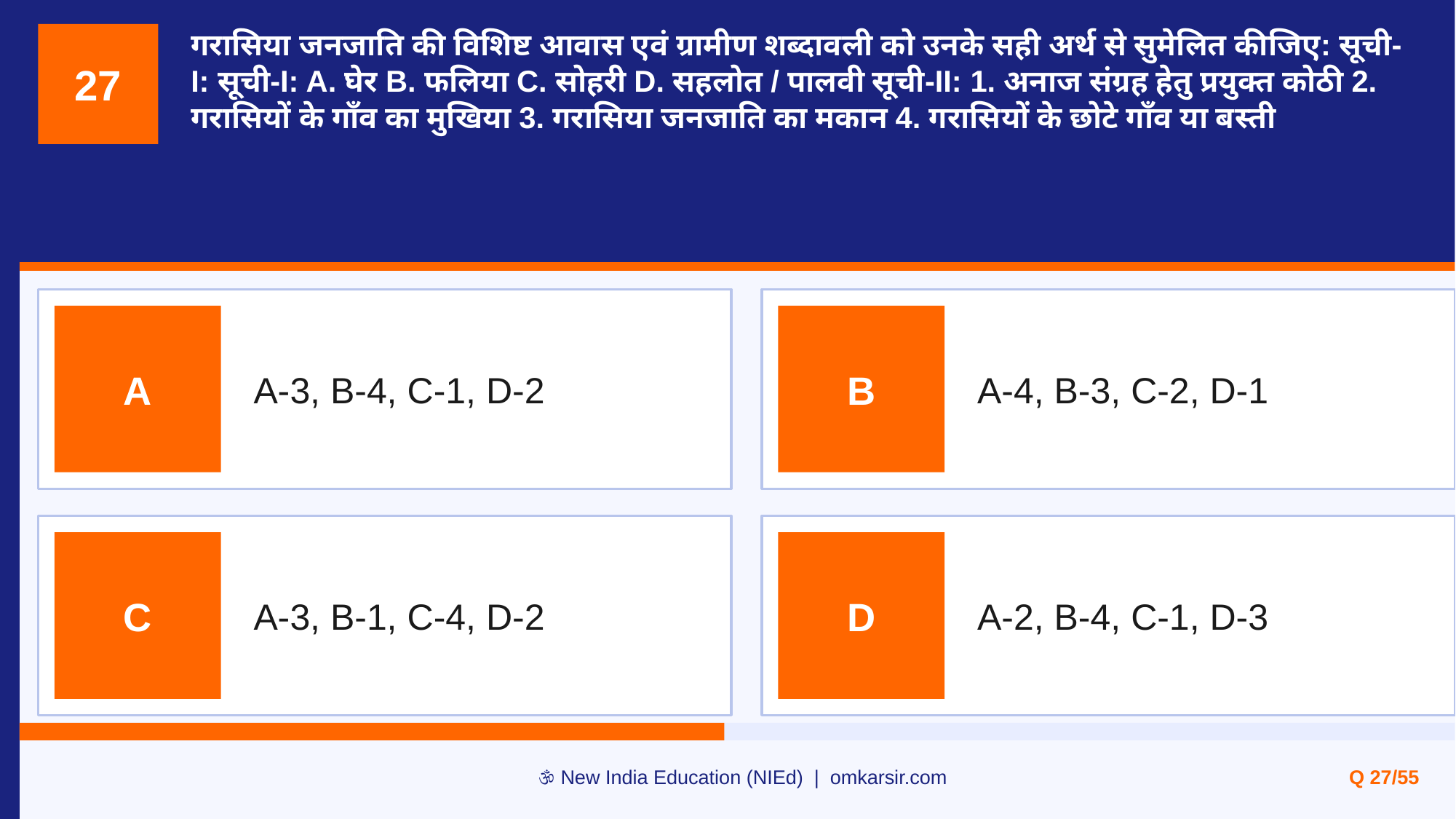

गरासिया जनजाति की विशिष्ट आवास एवं ग्रामीण शब्दावली को उनके सही अर्थ से सुमेलित कीजिए: सूची-I: सूची-I: A. घेर B. फलिया C. सोहरी D. सहलोत / पालवी सूची-II: 1. अनाज संग्रह हेतु प्रयुक्त कोठी 2. गरासियों के गाँव का मुखिया 3. गरासिया जनजाति का मकान 4. गरासियों के छोटे गाँव या बस्ती
27

A-3, B-4, C-1, D-2
A-4, B-3, C-2, D-1
A
B

A-3, B-1, C-4, D-2
A-2, B-4, C-1, D-3
C
D

🕉️ New India Education (NIEd)  |  omkarsir.com
Q 27/55